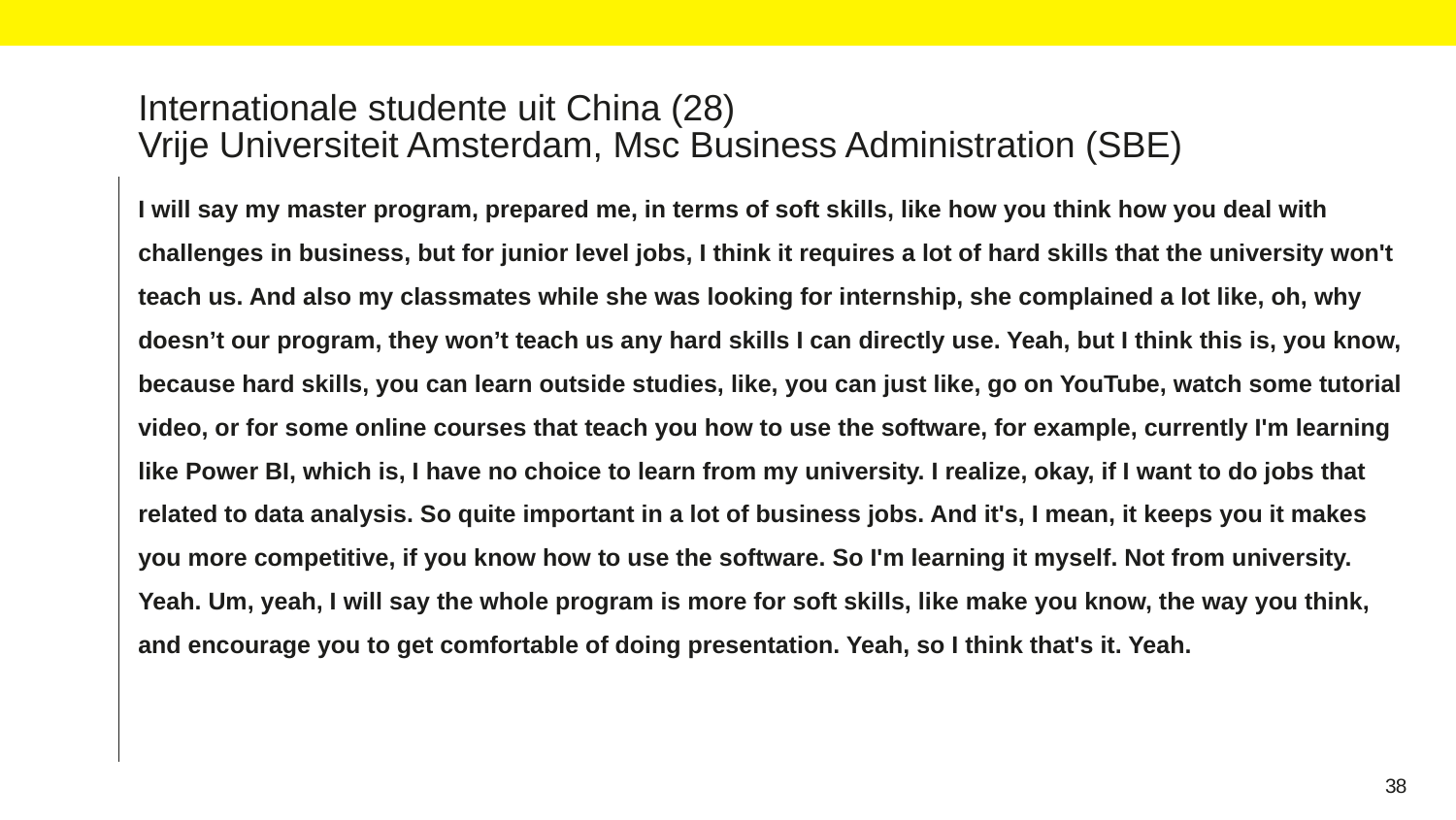

# Internationale studente uit China (28) Vrije Universiteit Amsterdam, Msc Business Administration (SBE)
I will say my master program, prepared me, in terms of soft skills, like how you think how you deal with challenges in business, but for junior level jobs, I think it requires a lot of hard skills that the university won't teach us. And also my classmates while she was looking for internship, she complained a lot like, oh, why doesn’t our program, they won’t teach us any hard skills I can directly use. Yeah, but I think this is, you know, because hard skills, you can learn outside studies, like, you can just like, go on YouTube, watch some tutorial video, or for some online courses that teach you how to use the software, for example, currently I'm learning like Power BI, which is, I have no choice to learn from my university. I realize, okay, if I want to do jobs that related to data analysis. So quite important in a lot of business jobs. And it's, I mean, it keeps you it makes you more competitive, if you know how to use the software. So I'm learning it myself. Not from university. Yeah. Um, yeah, I will say the whole program is more for soft skills, like make you know, the way you think, and encourage you to get comfortable of doing presentation. Yeah, so I think that's it. Yeah.

38